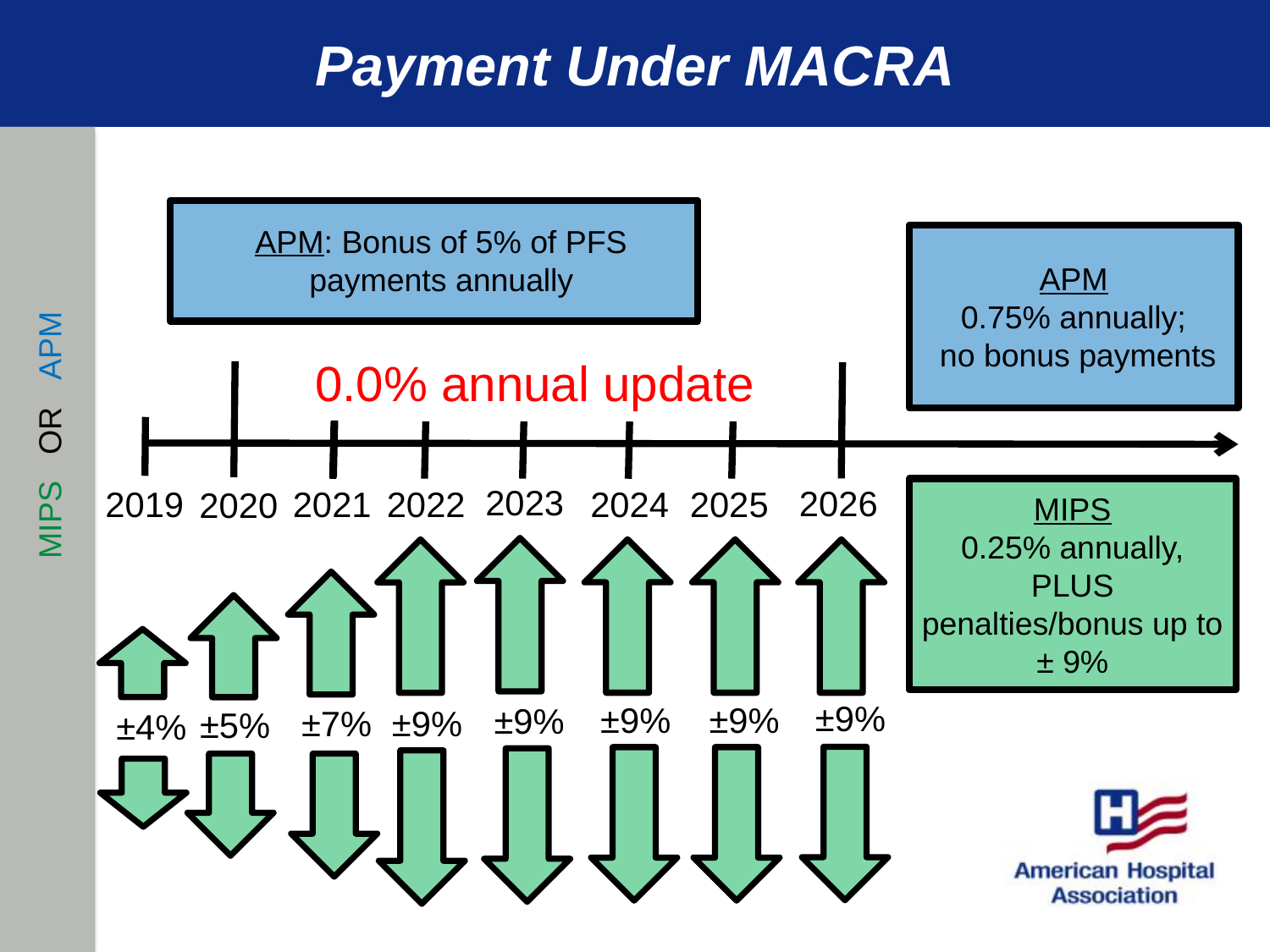

# Payment Under MACRA

APM: Bonus of 5% of PFS payments annually
APM
0.75% annually;
 no bonus payments
0.0% annual update
MIPS   OR   APM
2023
2019
2022
2025
2021
2024
2026
2020
MIPS
0.25% annually, PLUS penalties/bonus up to ± 9%

±9%
±9%
±9%
±9%
±7%
±9%
±5%
±4%